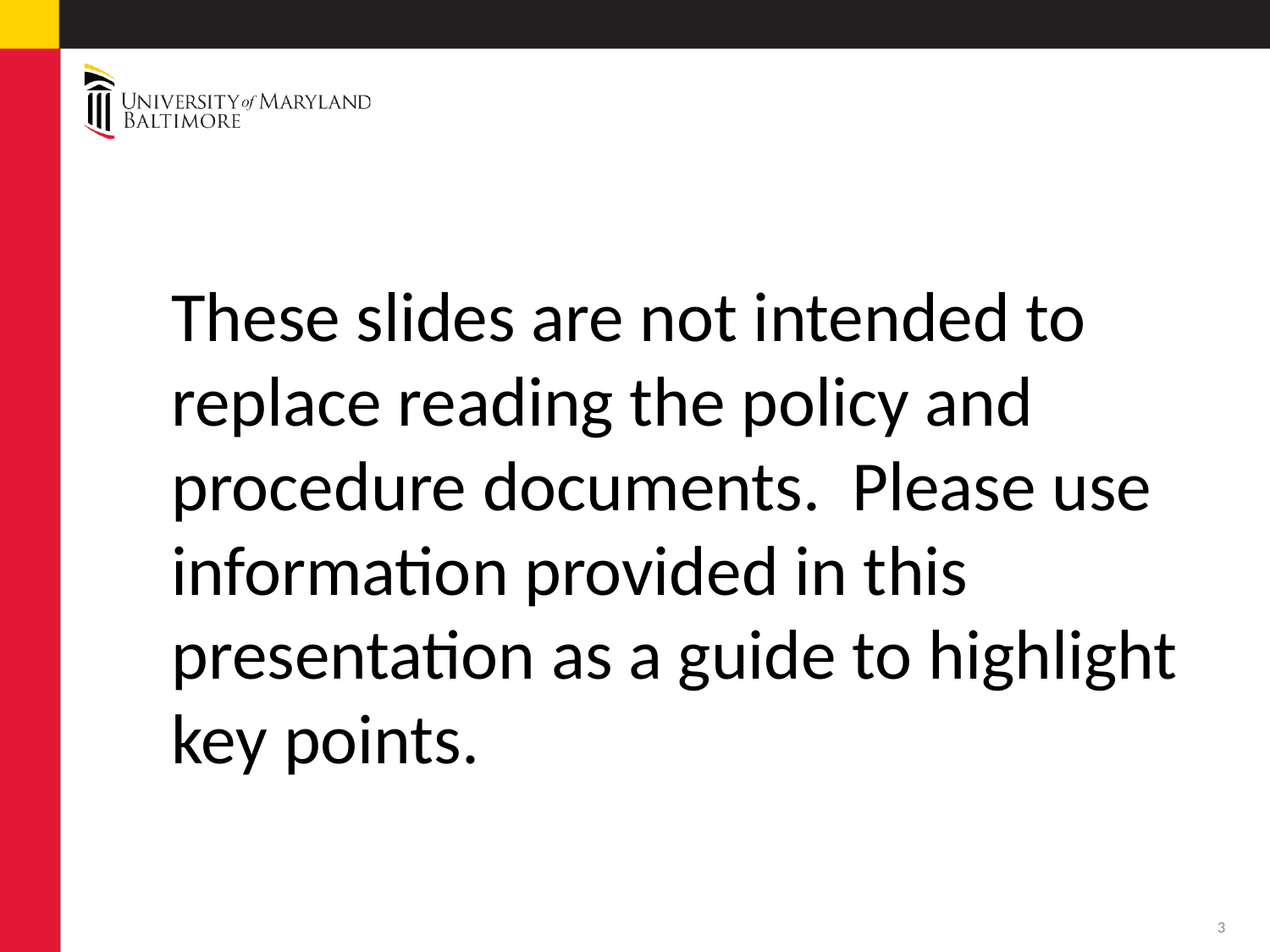

These slides are not intended to replace reading the policy and procedure documents.  Please use information provided in this presentation as a guide to highlight key points.

3